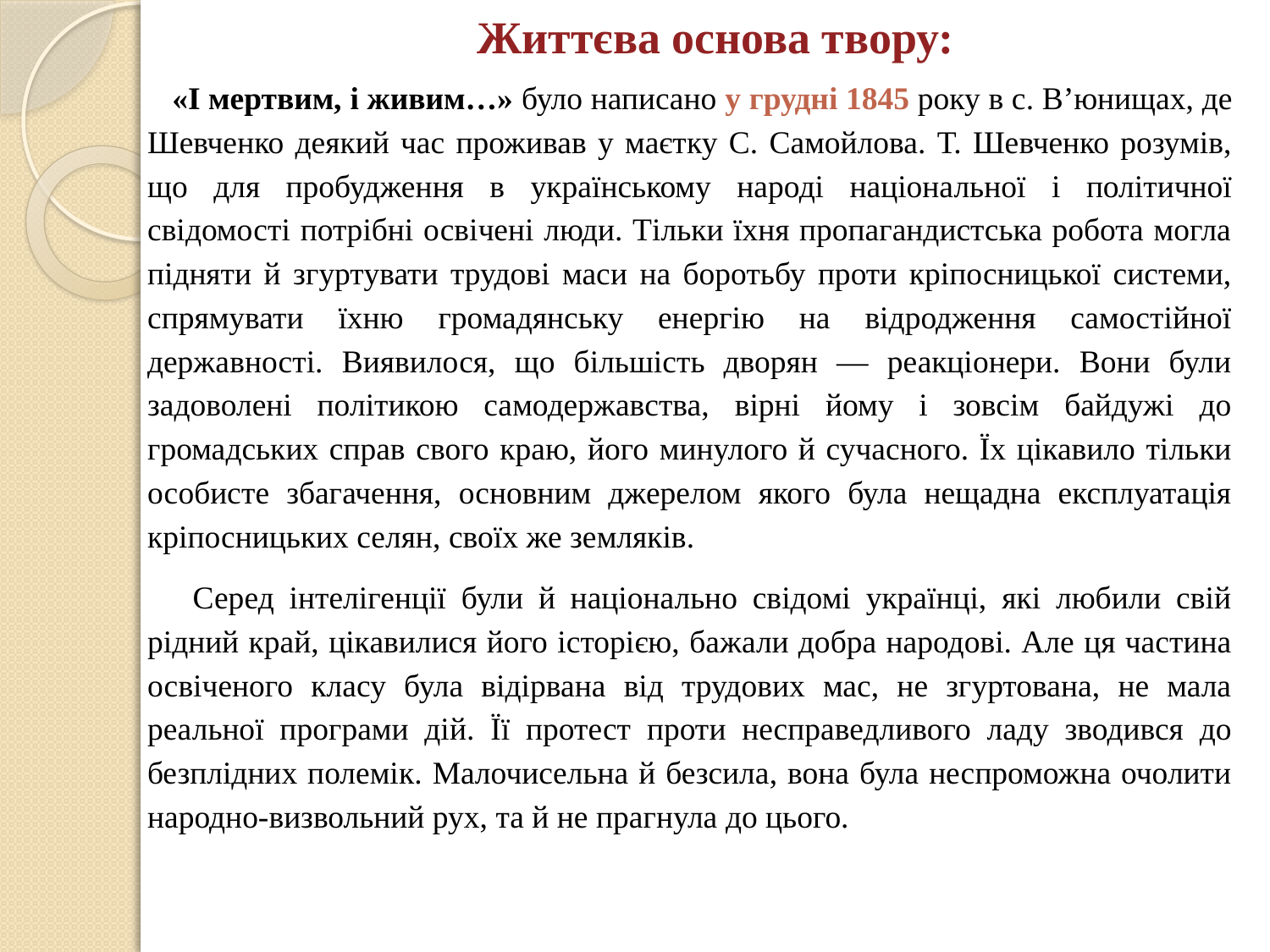

# Життєва основа твору:
   «І мертвим, і живим…» було написано у грудні 1845 року в с. В’юнищах, де Шевченко деякий час проживав у маєтку С. Самойлова. Т. Шевченко розумів, що для пробудження в українському народі національної і політичної свідомості потрібні освічені люди. Тільки їхня пропагандистська робота могла підняти й згуртувати трудові маси на боротьбу проти кріпосницької системи, спрямувати їхню громадянську енергію на відродження самостійної державності. Виявилося, що більшість дворян — реакціонери. Вони були задоволені політикою самодержавства, вірні йому і зовсім байдужі до громадських справ свого краю, його минулого й сучасного. Їх цікавило тільки особисте збагачення, основним джерелом якого була нещадна експлуатація кріпосницьких селян, своїх же земляків.
   Серед інтелігенції були й національно свідомі українці, які любили свій рідний край, цікавилися його історією, бажали добра народові. Але ця частина освіченого класу була відірвана від трудових мас, не згуртована, не мала реальної програми дій. Її протест проти несправедливого ладу зводився до безплідних полемік. Малочисельна й безсила, вона була неспроможна очолити народно-визвольний рух, та й не прагнула до цього.